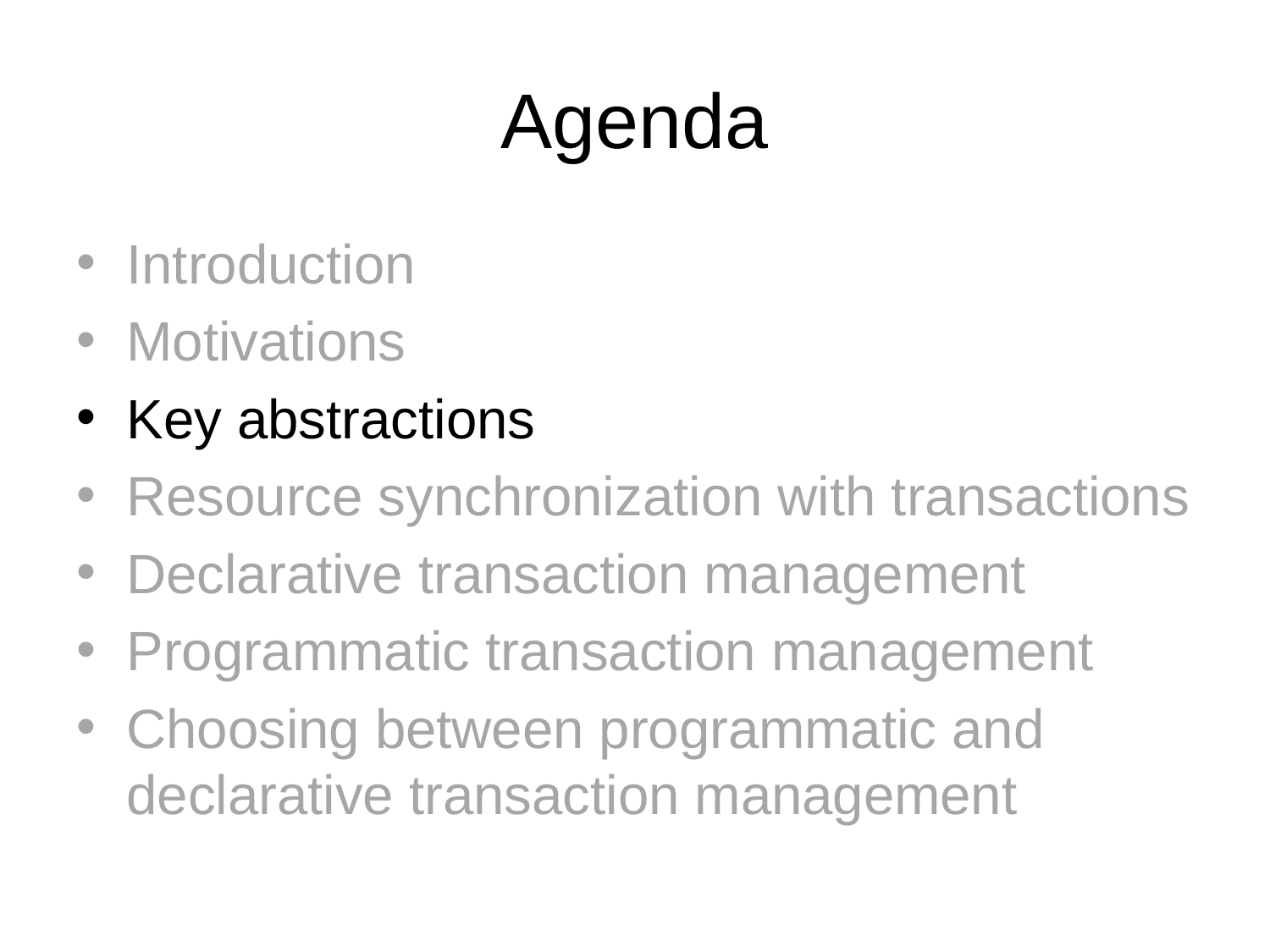

# Agenda
Introduction
Motivations
Key abstractions
Resource synchronization with transactions
Declarative transaction management
Programmatic transaction management
Choosing between programmatic and declarative transaction management